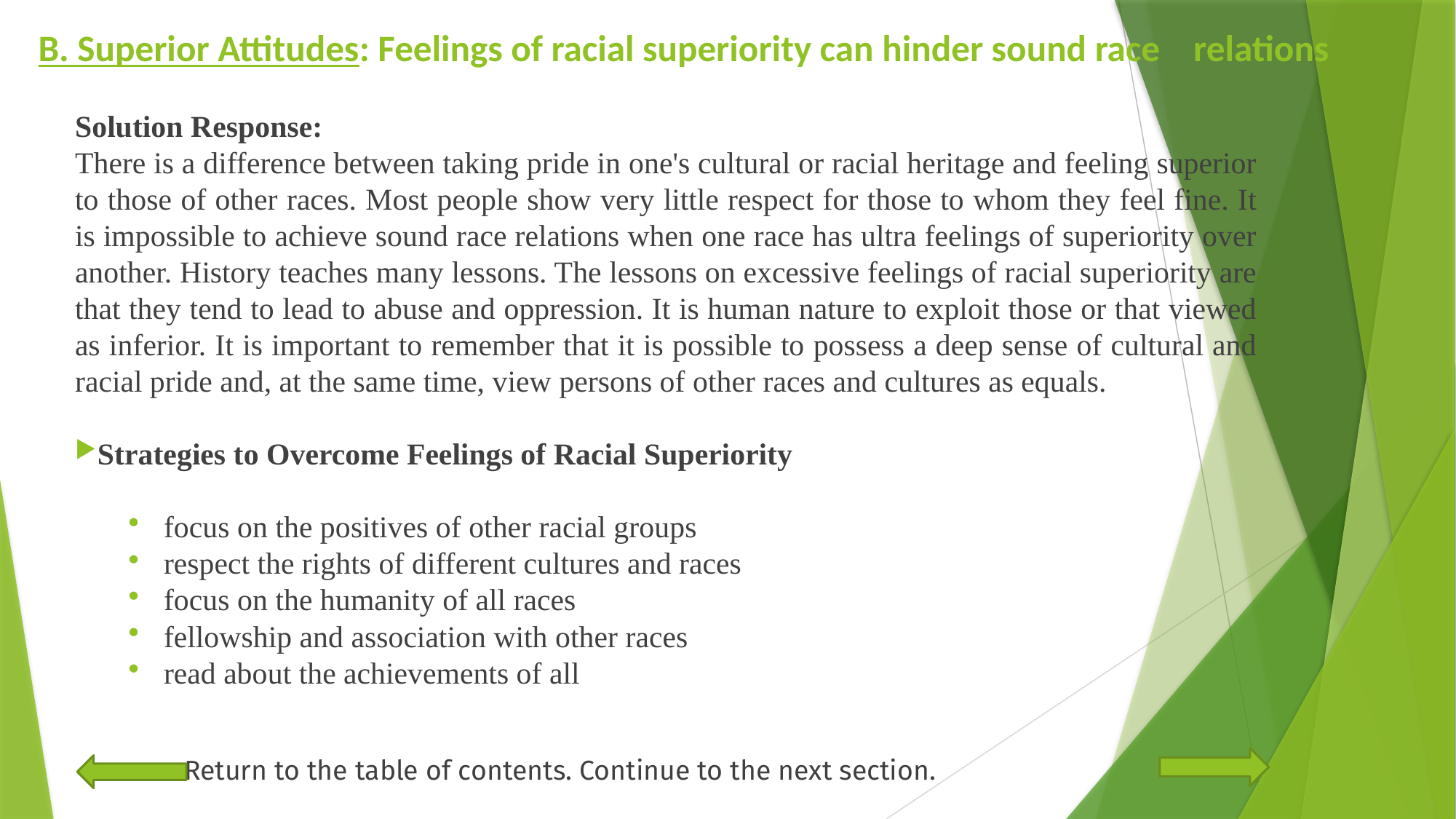

# B. Superior Attitudes: Feelings of racial superiority can hinder sound race    relations
Solution Response:
There is a difference between taking pride in one's cultural or racial heritage and feeling superior to those of other races. Most people show very little respect for those to whom they feel fine. It is impossible to achieve sound race relations when one race has ultra feelings of superiority over another. History teaches many lessons. The lessons on excessive feelings of racial superiority are that they tend to lead to abuse and oppression. It is human nature to exploit those or that viewed as inferior. It is important to remember that it is possible to possess a deep sense of cultural and racial pride and, at the same time, view persons of other races and cultures as equals.

Strategies to Overcome Feelings of Racial Superiority

focus on the positives of other racial groups
respect the rights of different cultures and races
focus on the humanity of all races
fellowship and association with other races
read about the achievements of all

               Return to the table of contents. Continue to the next section.